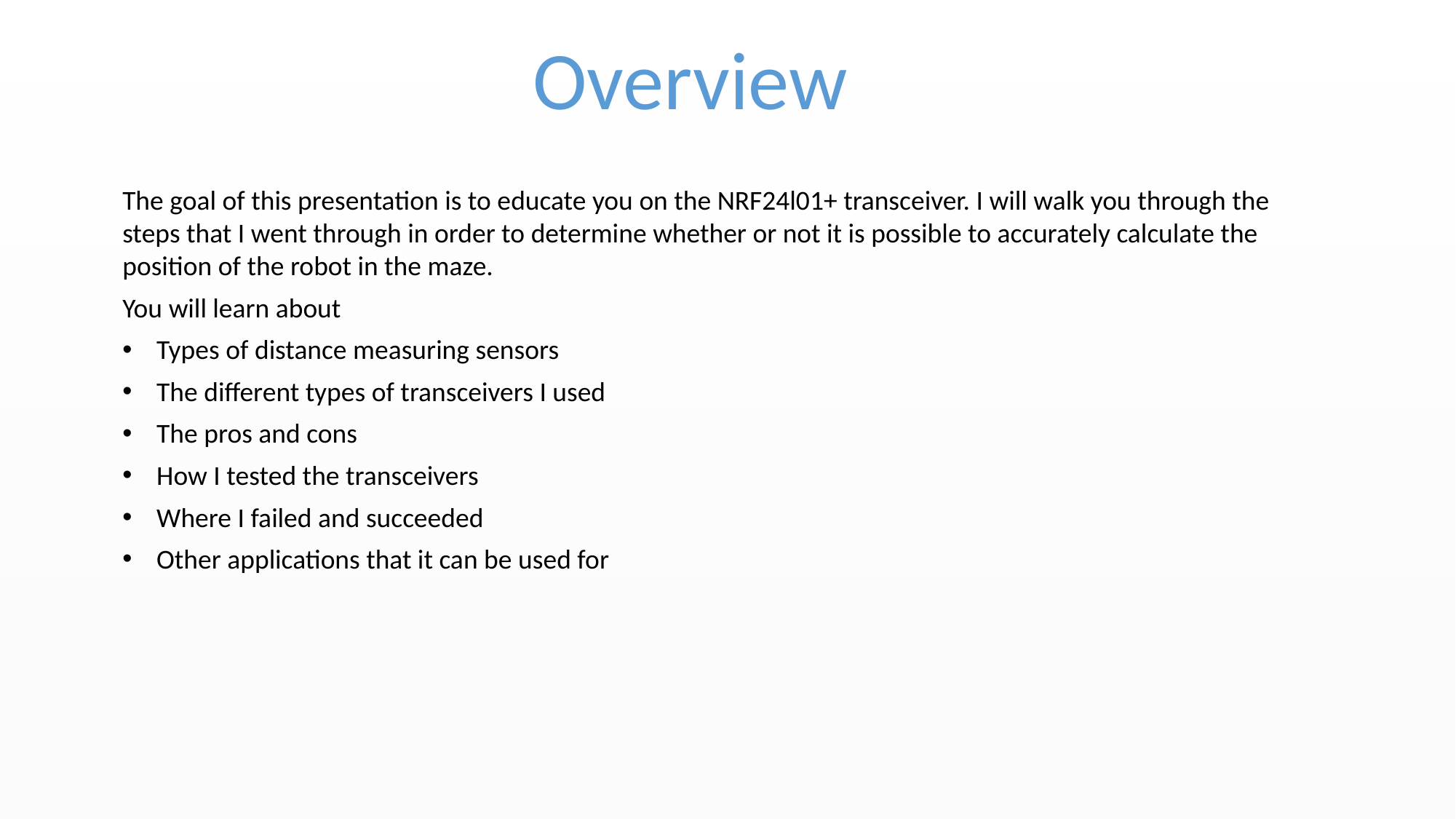

Overview
The goal of this presentation is to educate you on the NRF24l01+ transceiver. I will walk you through the steps that I went through in order to determine whether or not it is possible to accurately calculate the position of the robot in the maze.
You will learn about
Types of distance measuring sensors
The different types of transceivers I used
The pros and cons
How I tested the transceivers
Where I failed and succeeded
Other applications that it can be used for